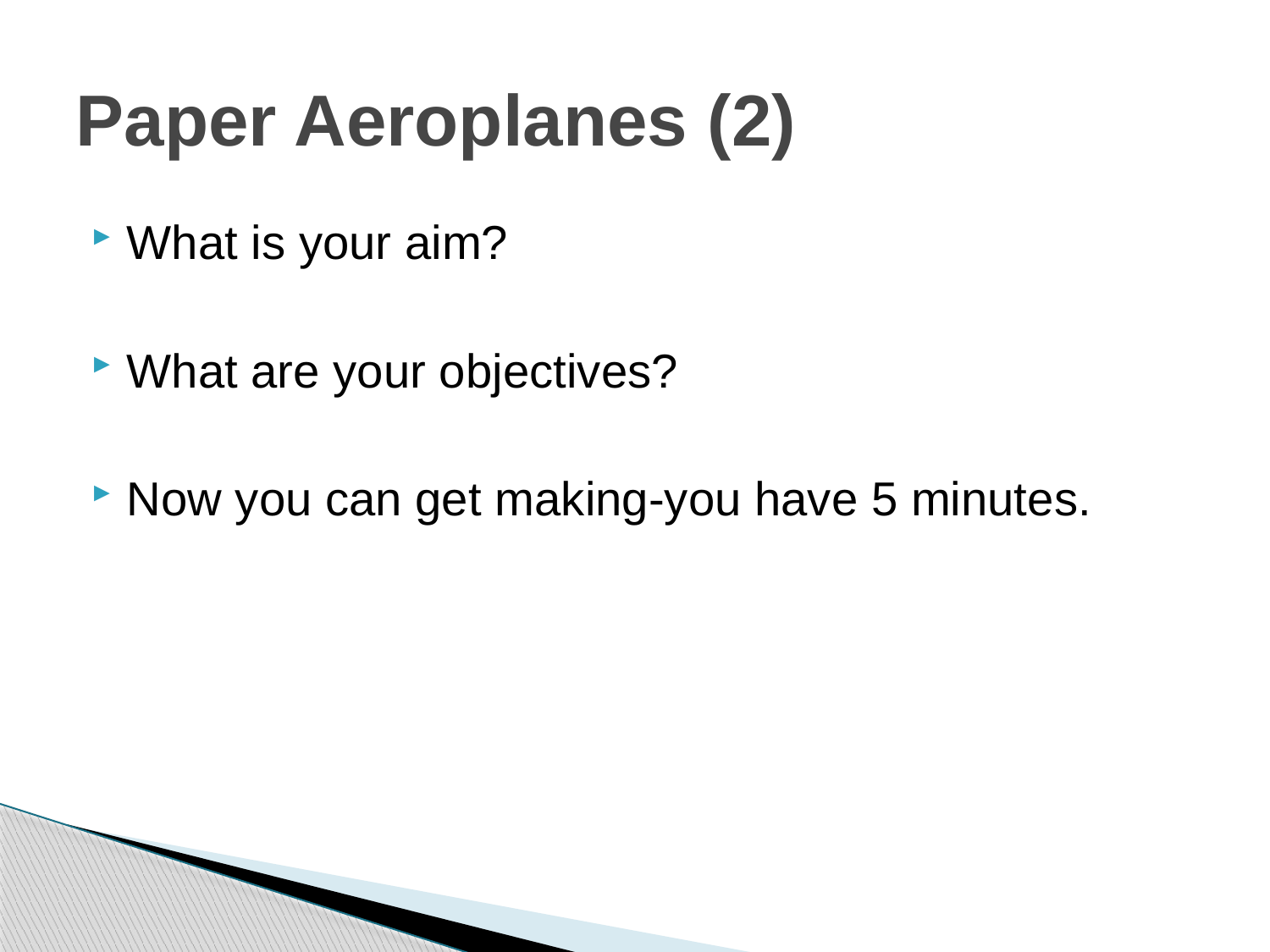

# Paper Aeroplanes (2)
What is your aim?

What are your objectives?

Now you can get making-you have 5 minutes.